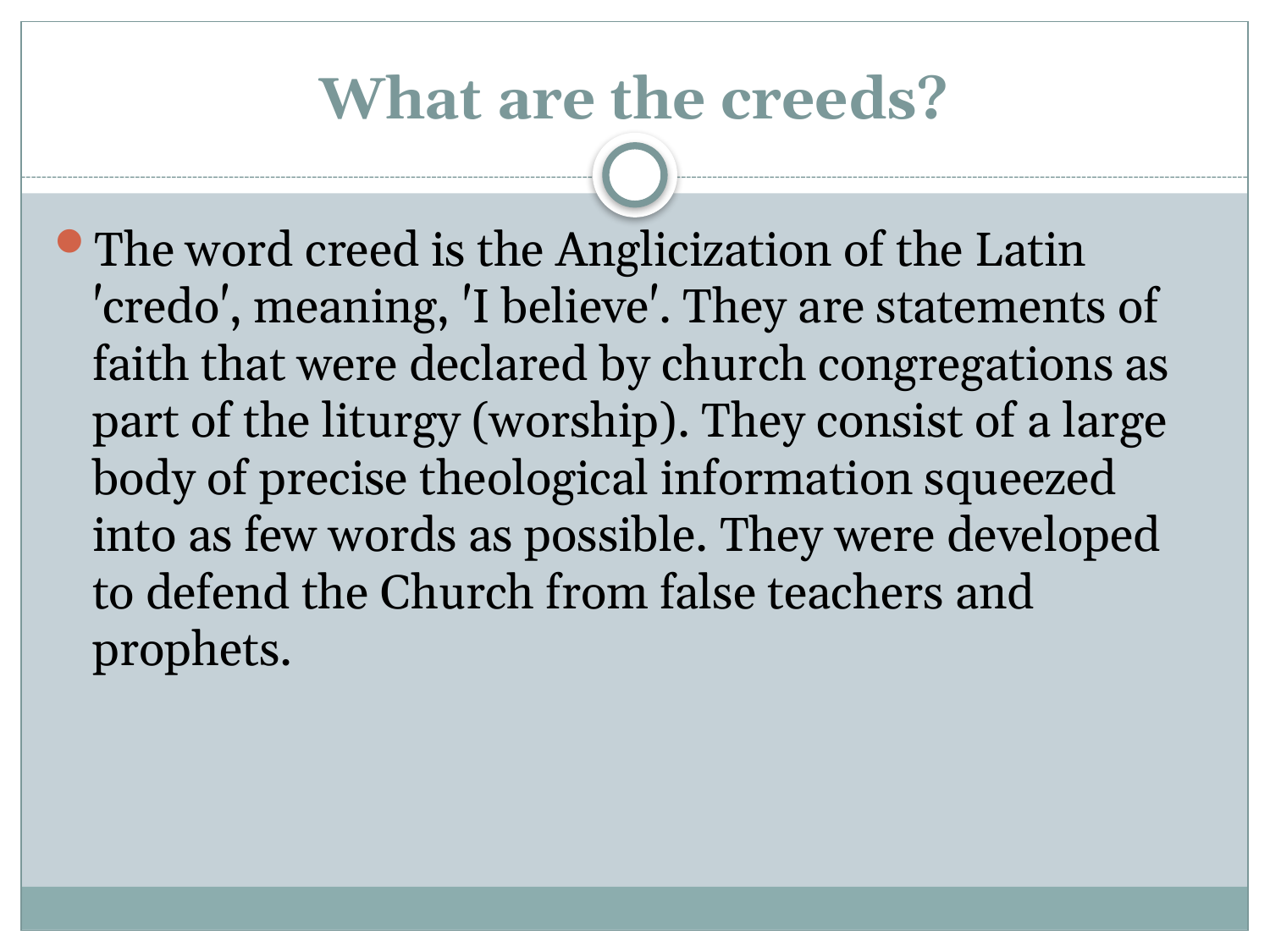

# What are the creeds?
The word creed is the Anglicization of the Latin 'credo', meaning, 'I believe'. They are statements of faith that were declared by church congregations as part of the liturgy (worship). They consist of a large body of precise theological information squeezed into as few words as possible. They were developed to defend the Church from false teachers and prophets.